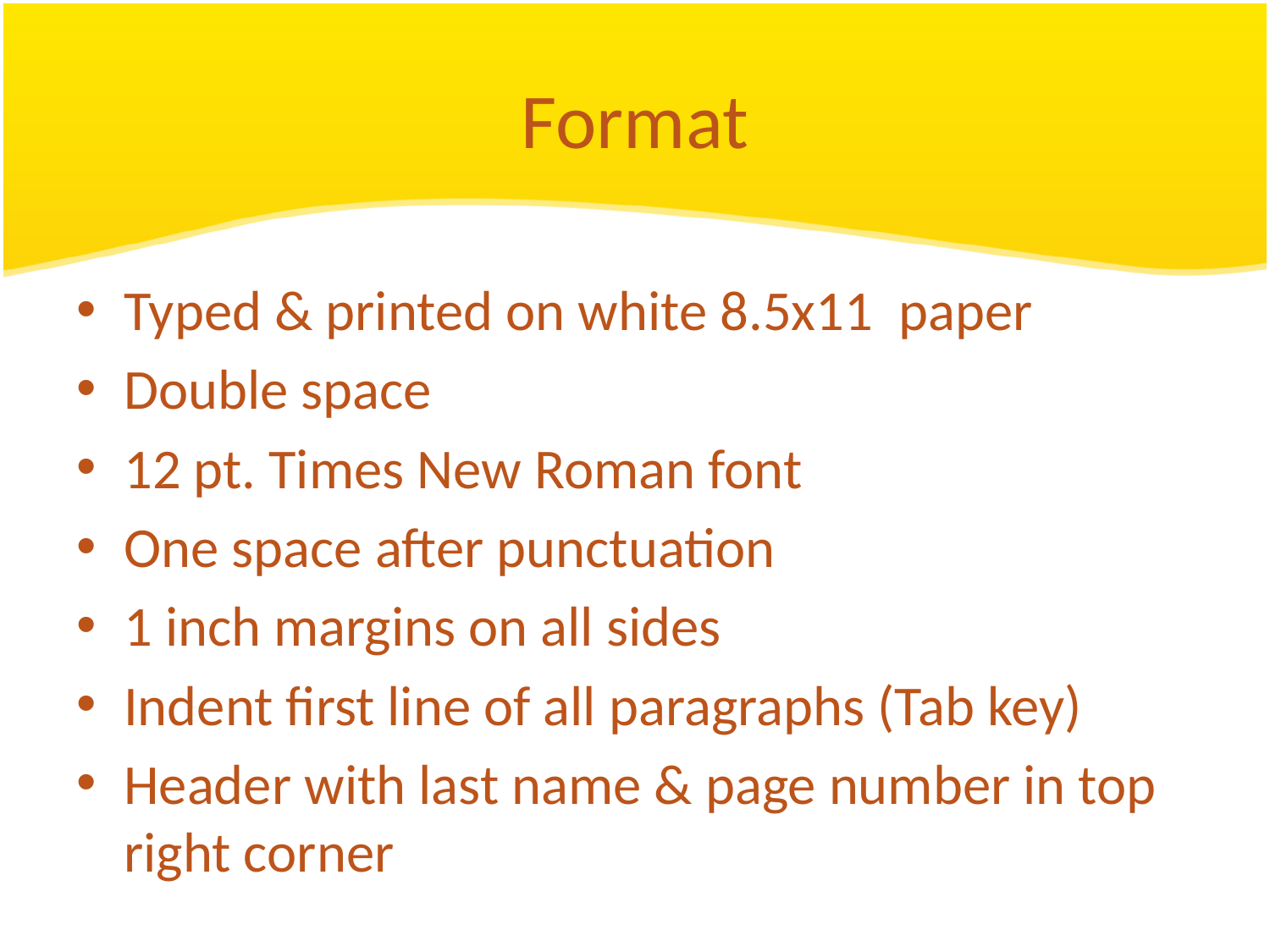

# Format
Typed & printed on white 8.5x11  paper
Double space
12 pt. Times New Roman font
One space after punctuation
1 inch margins on all sides
Indent first line of all paragraphs (Tab key)
Header with last name & page number in top right corner